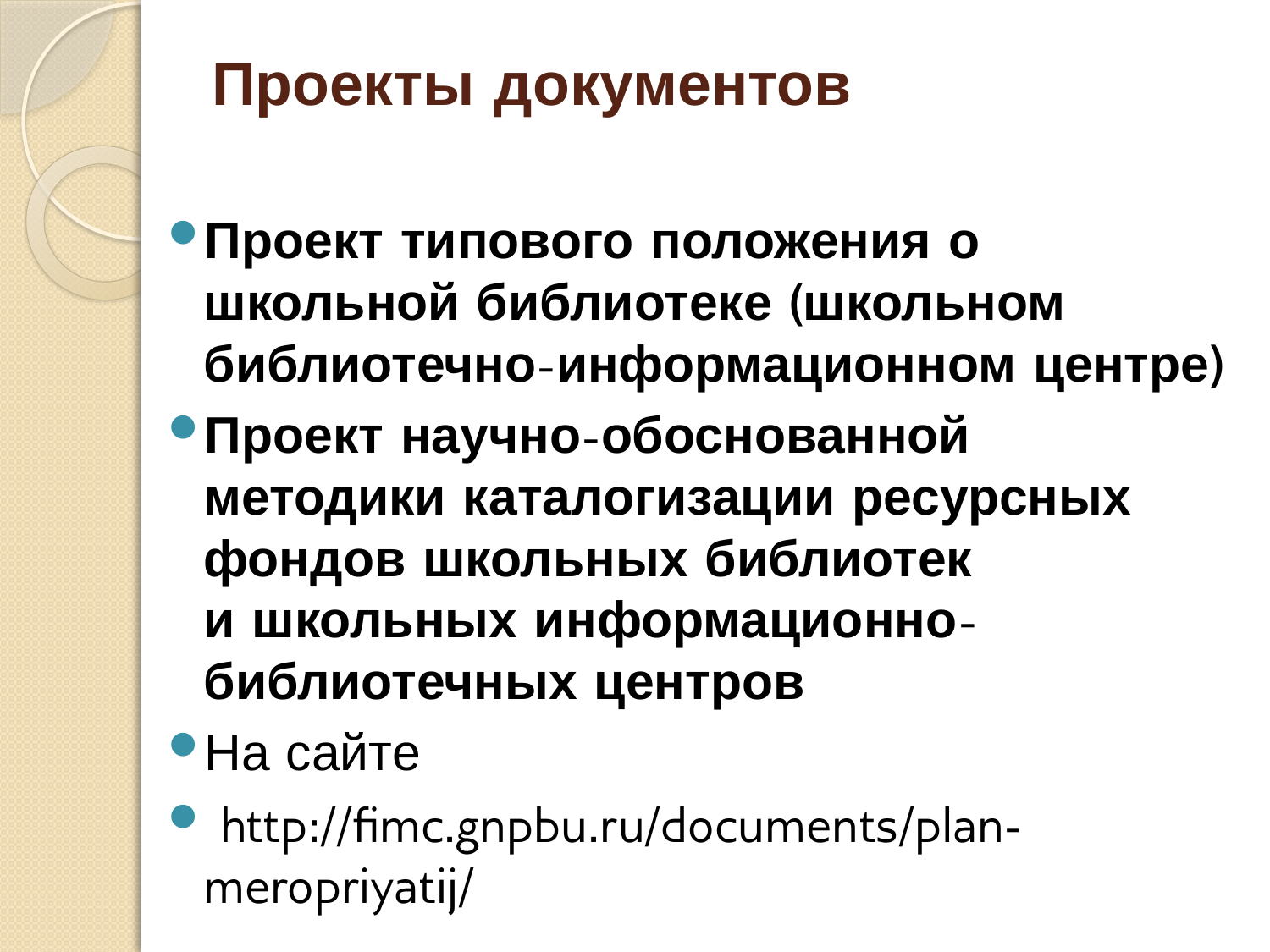

# Проекты документов
Проект типового положения о школьной библиотеке (школьном библиотечно-информационном центре)
Проект научно-обоснованной методики каталогизации ресурсных фондов школьных библиотек и школьных информационно-библиотечных центров
На сайте
 http://fimc.gnpbu.ru/documents/plan-meropriyatij/